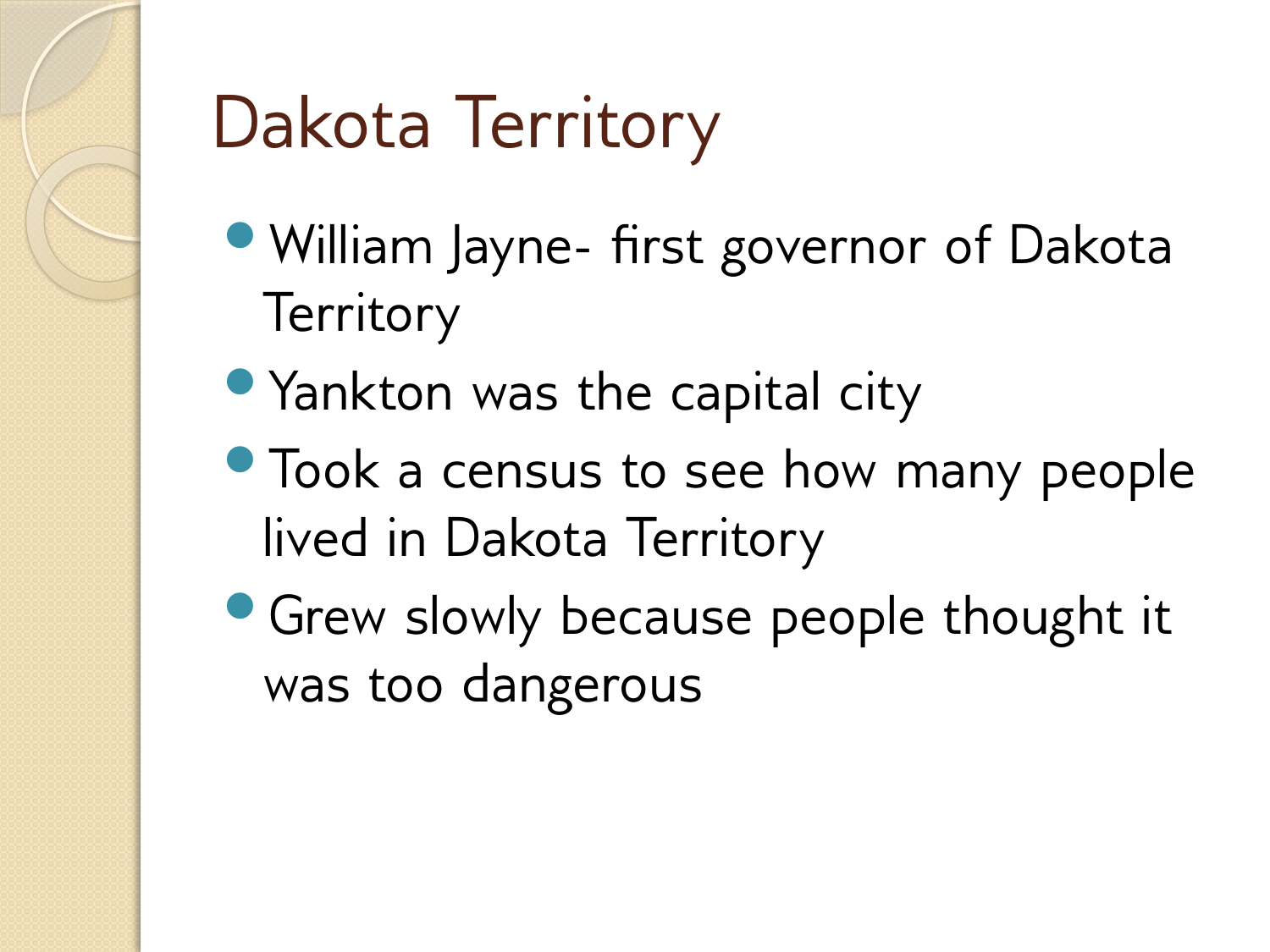

# Dakota Territory
William Jayne- first governor of Dakota Territory
Yankton was the capital city
Took a census to see how many people lived in Dakota Territory
Grew slowly because people thought it was too dangerous